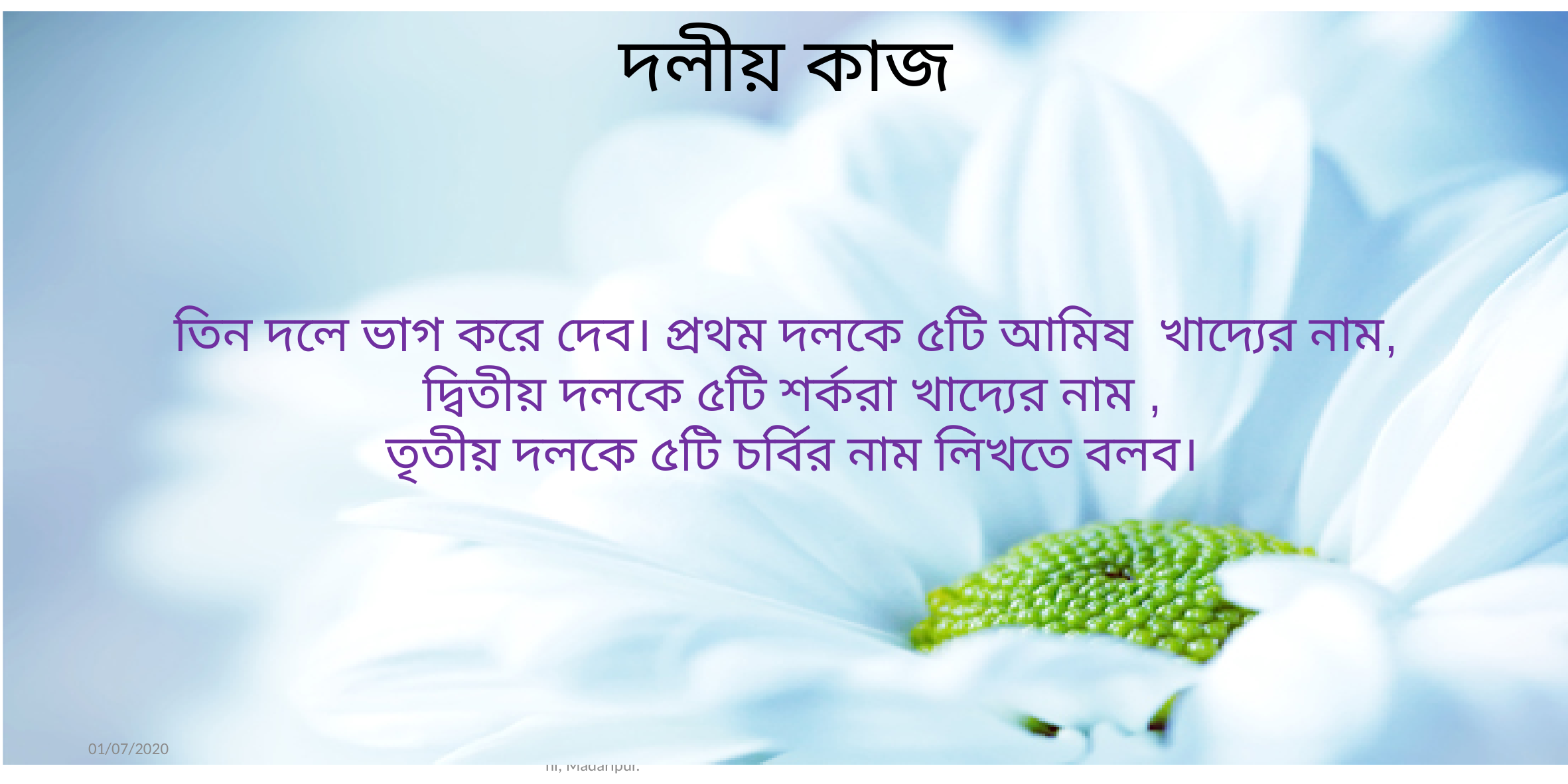

দলীয় কাজ

তিন দলে ভাগ করে দেব। প্রথম দলকে ৫টি আমিষ  খাদ্যের নাম,
 দ্বিতীয় দলকে ৫টি শর্করা খাদ্যের নাম ,
 তৃতীয় দলকে ৫টি চর্বির নাম লিখতে বলব।

01/07/2020
Belayet Hossain, Assistant Teacher, 05 No South Jonardondi GPS, Kalkini, Madaripur.
8